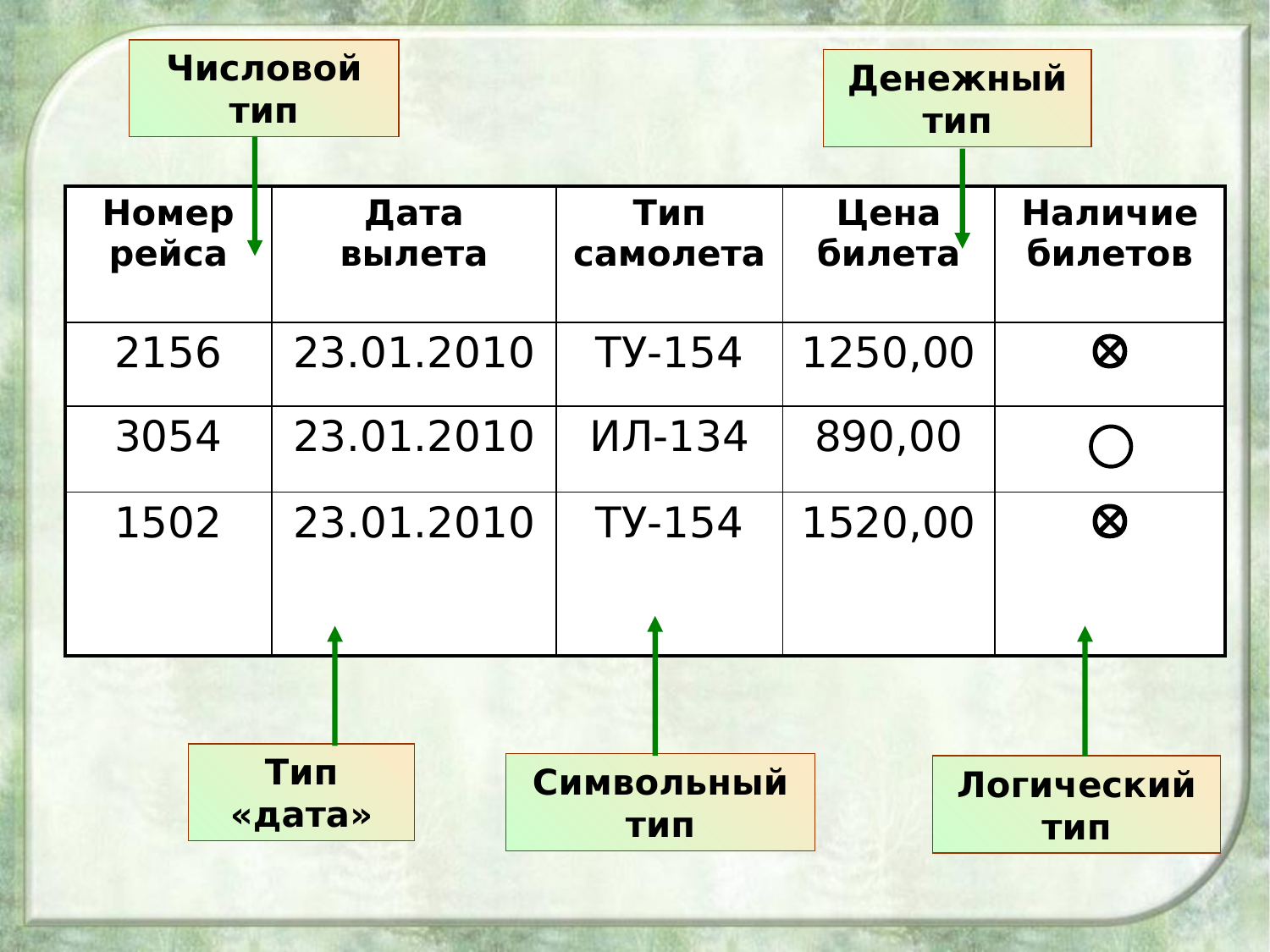

Числовой тип
Денежный тип

| Номер рейса | Дата вылета | Тип самолета | Цена билета | Наличие билетов |
| --- | --- | --- | --- | --- |
| 2156 | 23.01.2010 | ТУ-154 | 1250,00 | ⊗ |
| 3054 | 23.01.2010 | ИЛ-134 | 890,00 |  |
| 1502 | 23.01.2010 | ТУ-154 | 1520,00 | ⊗ |

Тип «дата»
Символьный тип
Логический тип